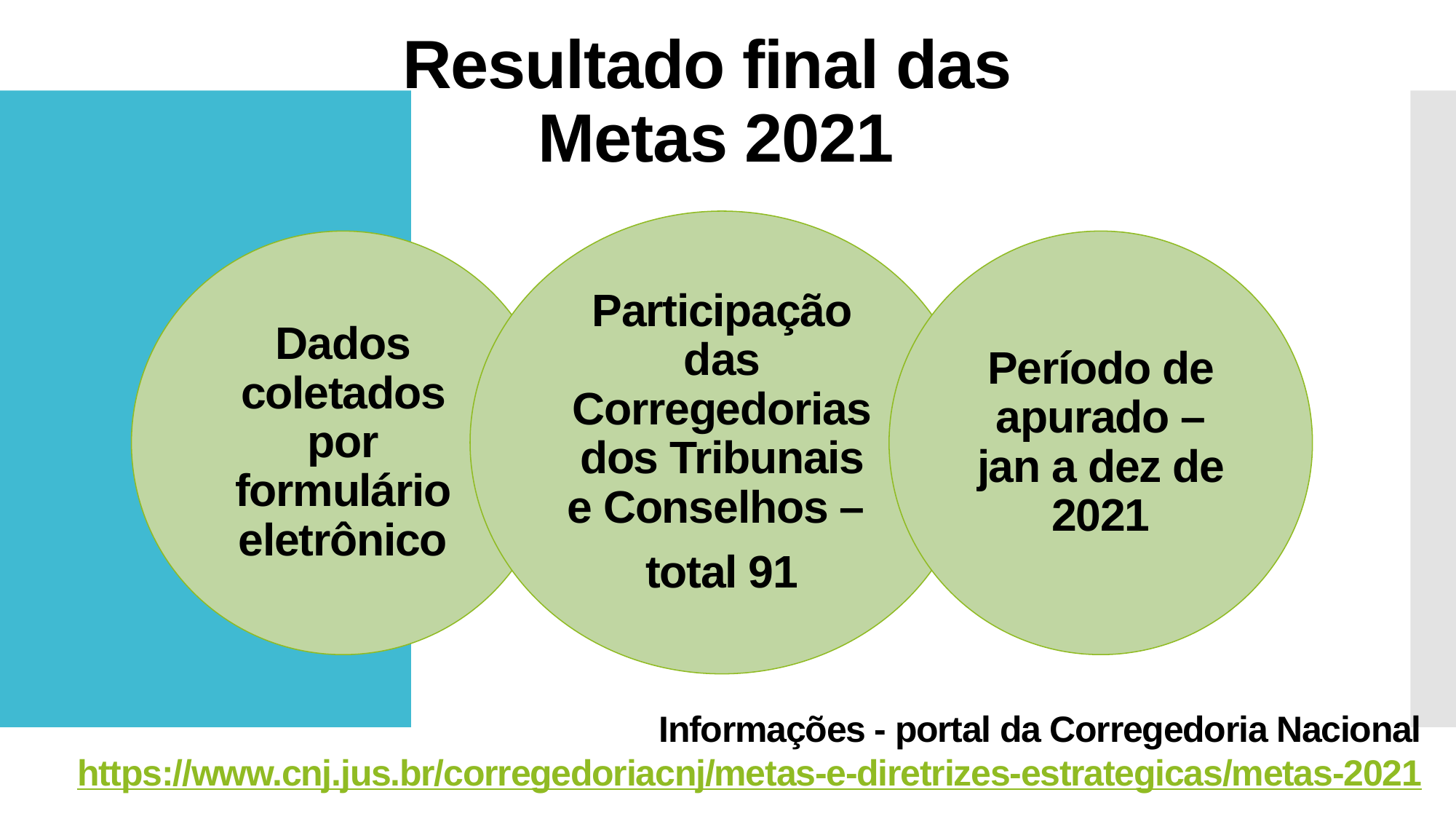

# Resultado final das Metas 2021
Dados coletados por formulário eletrônico
Participação das Corregedorias dos Tribunais e Conselhos –
total 91
Período de apurado – jan a dez de 2021
Informações - portal da Corregedoria Nacional
https://www.cnj.jus.br/corregedoriacnj/metas-e-diretrizes-estrategicas/metas-2021